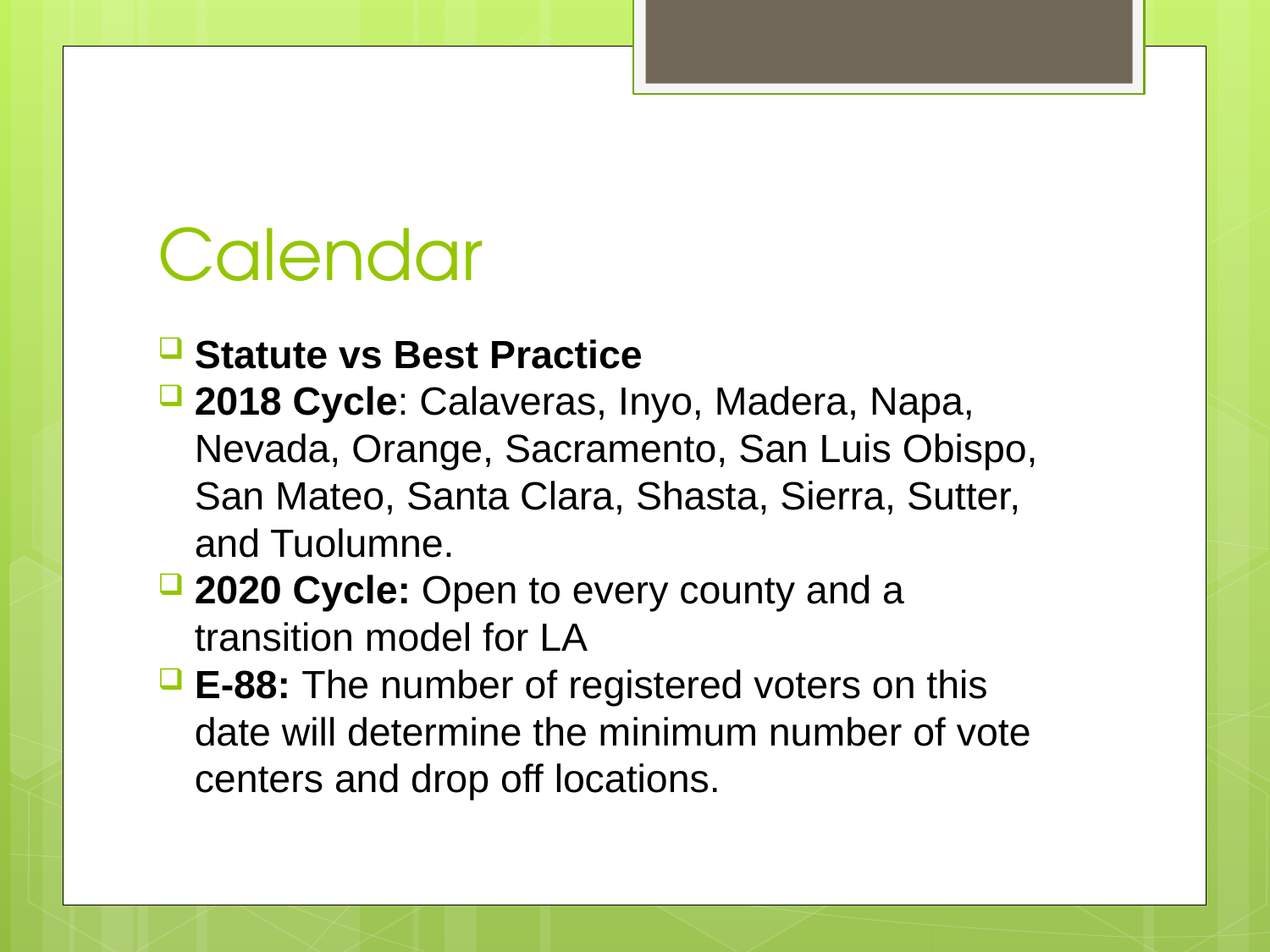

# Calendar
Statute vs Best Practice
2018 Cycle: Calaveras, Inyo, Madera, Napa, Nevada, Orange, Sacramento, San Luis Obispo, San Mateo, Santa Clara, Shasta, Sierra, Sutter, and Tuolumne.
2020 Cycle: Open to every county and a transition model for LA
E-88: The number of registered voters on this date will determine the minimum number of vote centers and drop off locations.